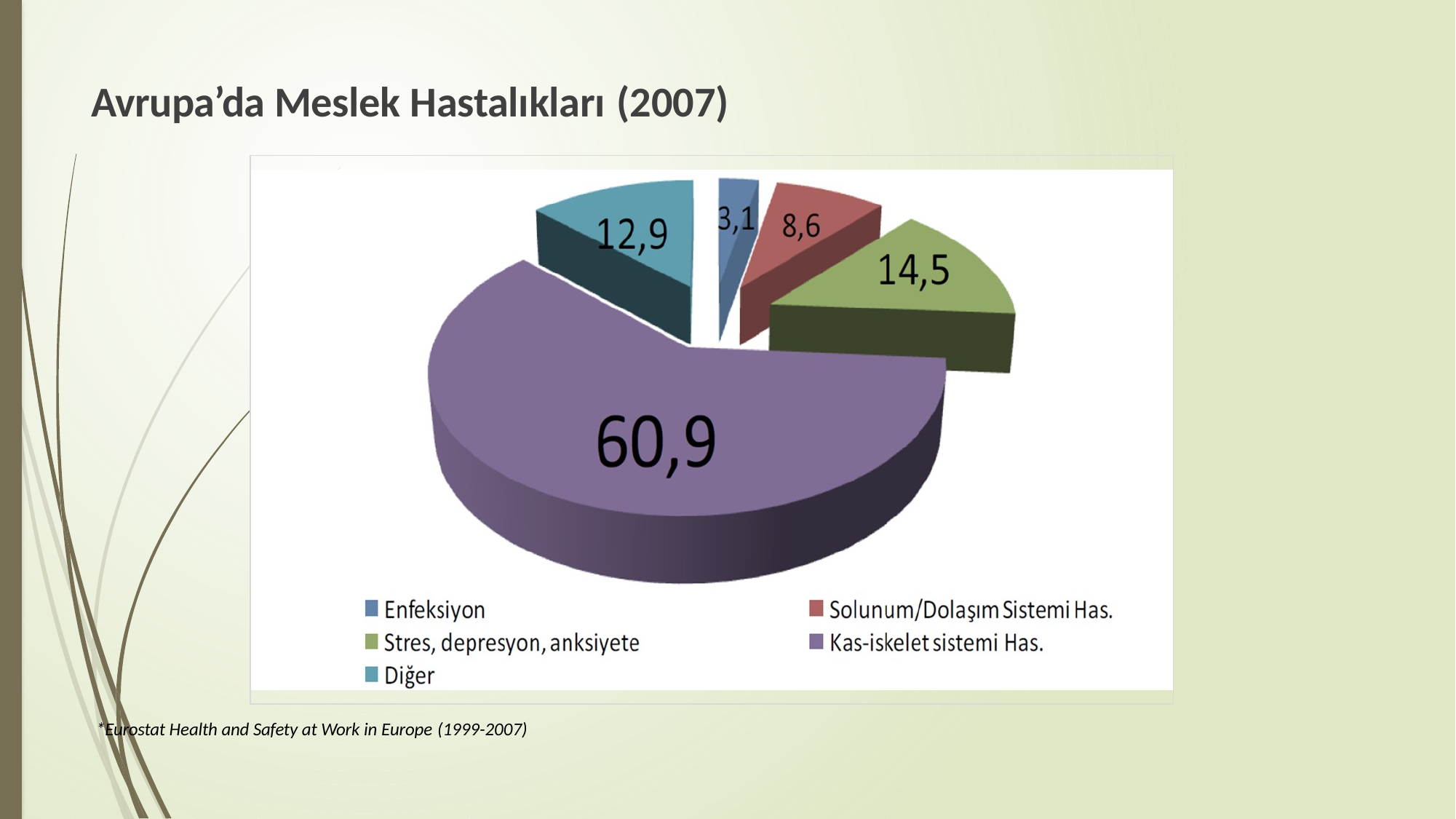

# Avrupa’da Meslek Hastalıkları (2007)

*Eurostat Health and Safety at Work in Europe (1999-2007)